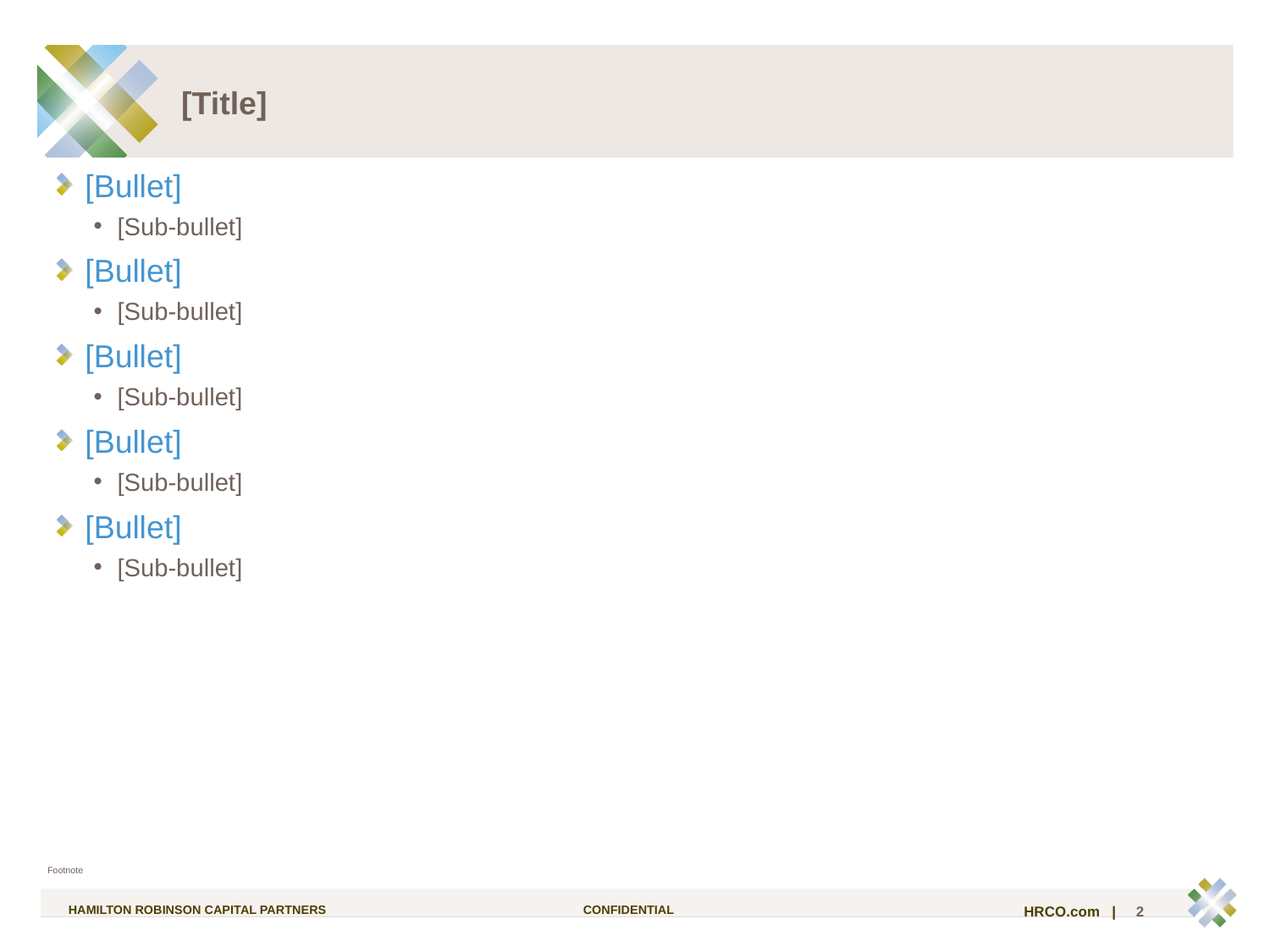

[Title]

[Bullet]
[Sub-bullet]
[Bullet]
[Sub-bullet]
[Bullet]
[Sub-bullet]
[Bullet]
[Sub-bullet]
[Bullet]
[Sub-bullet]

Footnote